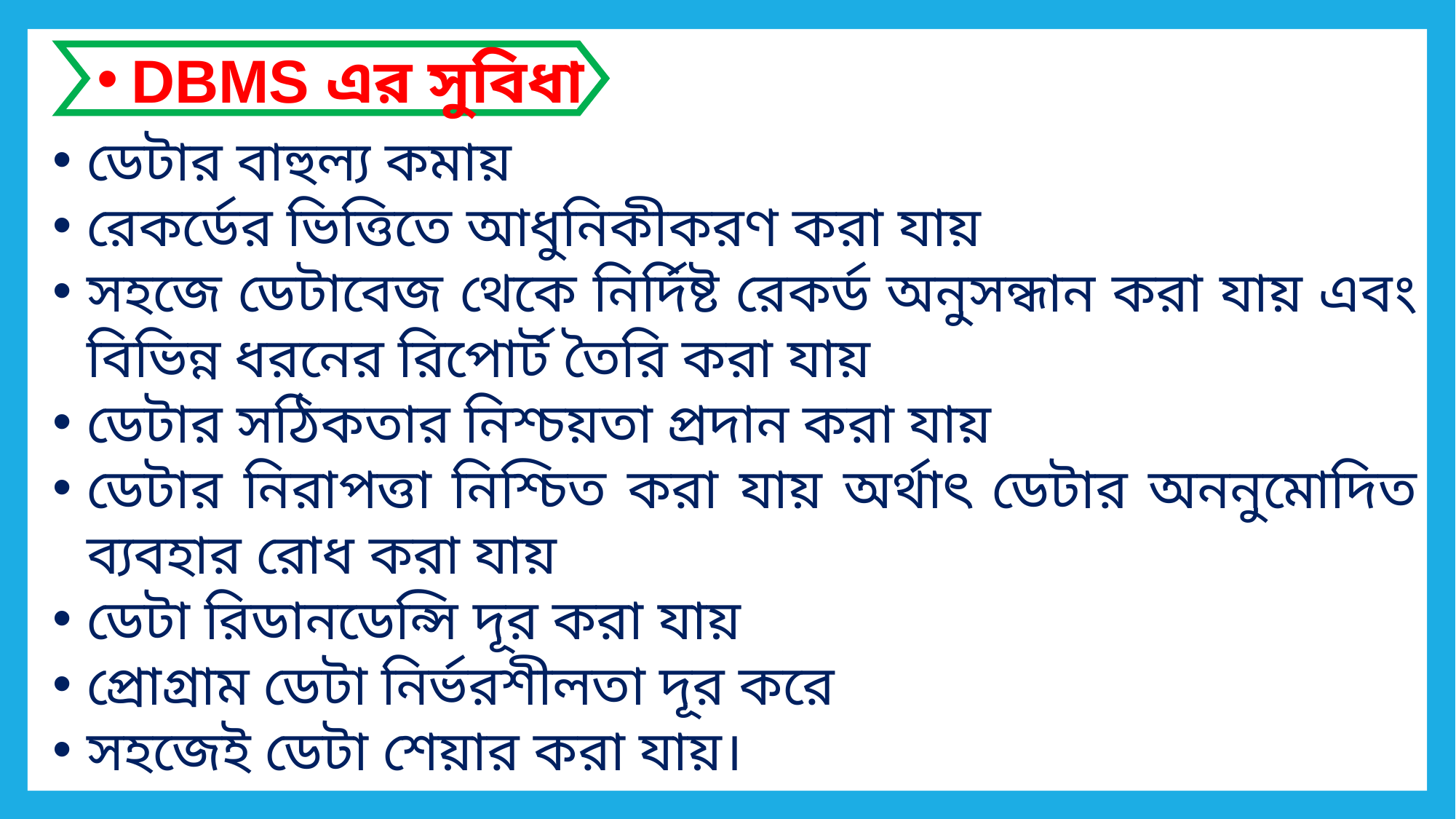

DBMS এর সুবিধা
ডেটার বাহুল্য কমায়
রেকর্ডের ভিত্তিতে আধুনিকীকরণ করা যায়
সহজে ডেটাবেজ থেকে নির্দিষ্ট রেকর্ড অনুসন্ধান করা যায় এবং বিভিন্ন ধরনের রিপোর্ট তৈরি করা যায়
ডেটার সঠিকতার নিশ্চয়তা প্রদান করা যায়
ডেটার নিরাপত্তা নিশ্চিত করা যায় অর্থাৎ ডেটার অননুমোদিত ব্যবহার রোধ করা যায়
ডেটা রিডানডেন্সি দূর করা যায়
প্রোগ্রাম ডেটা নির্ভরশীলতা দূর করে
সহজেই ডেটা শেয়ার করা যায়।